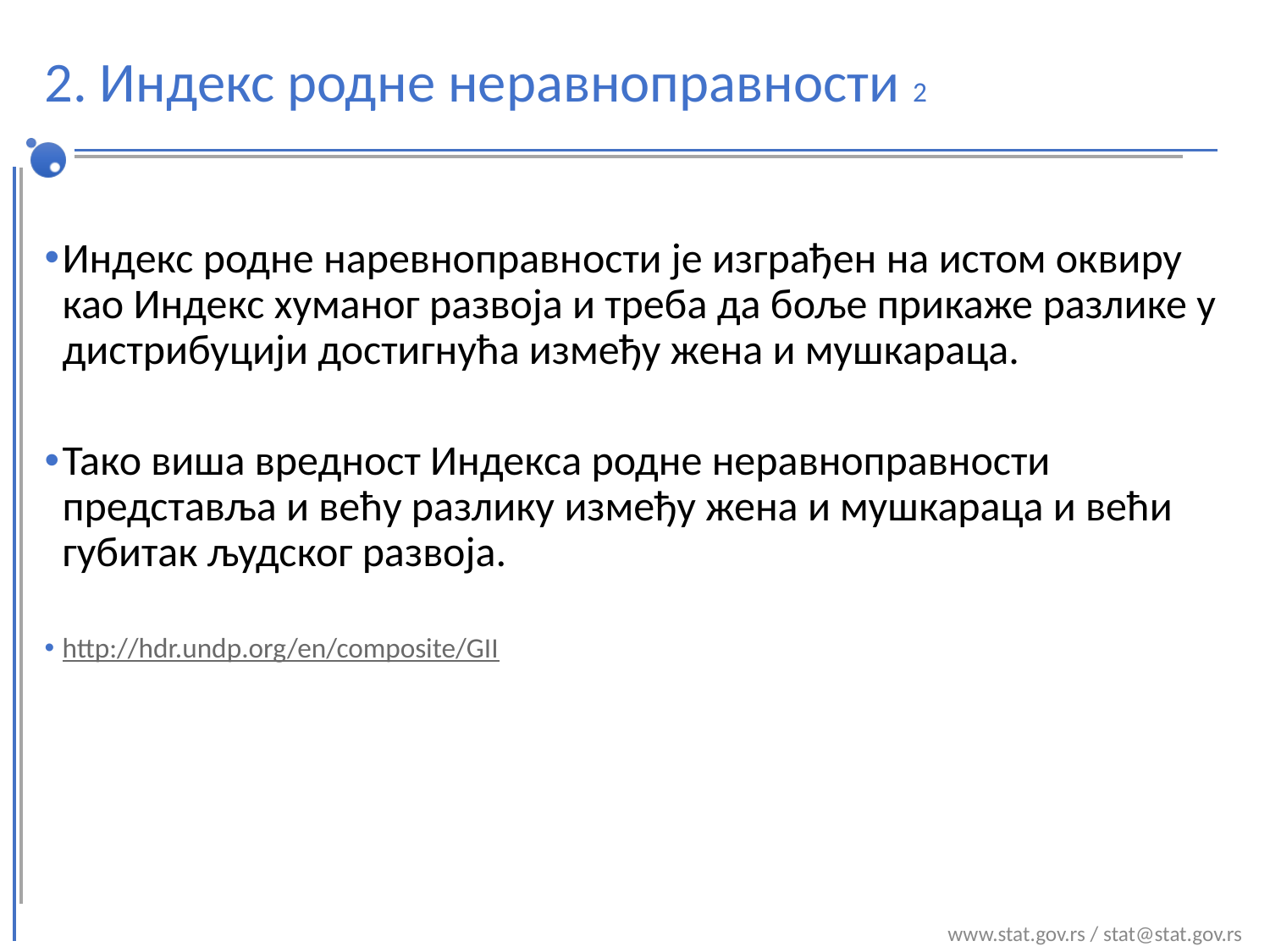

# 2. Индекс родне неравноправности 2

Индекс родне наревноправности је изграђен на истом оквиру као Индекс хуманог развоја и треба да боље прикаже разлике у дистрибуцији достигнућа између жена и мушкараца.

Тако виша вредност Индекса родне неравноправности представља и већу разлику између жена и мушкараца и већи губитак људског развоја.

http://hdr.undp.org/en/composite/GII